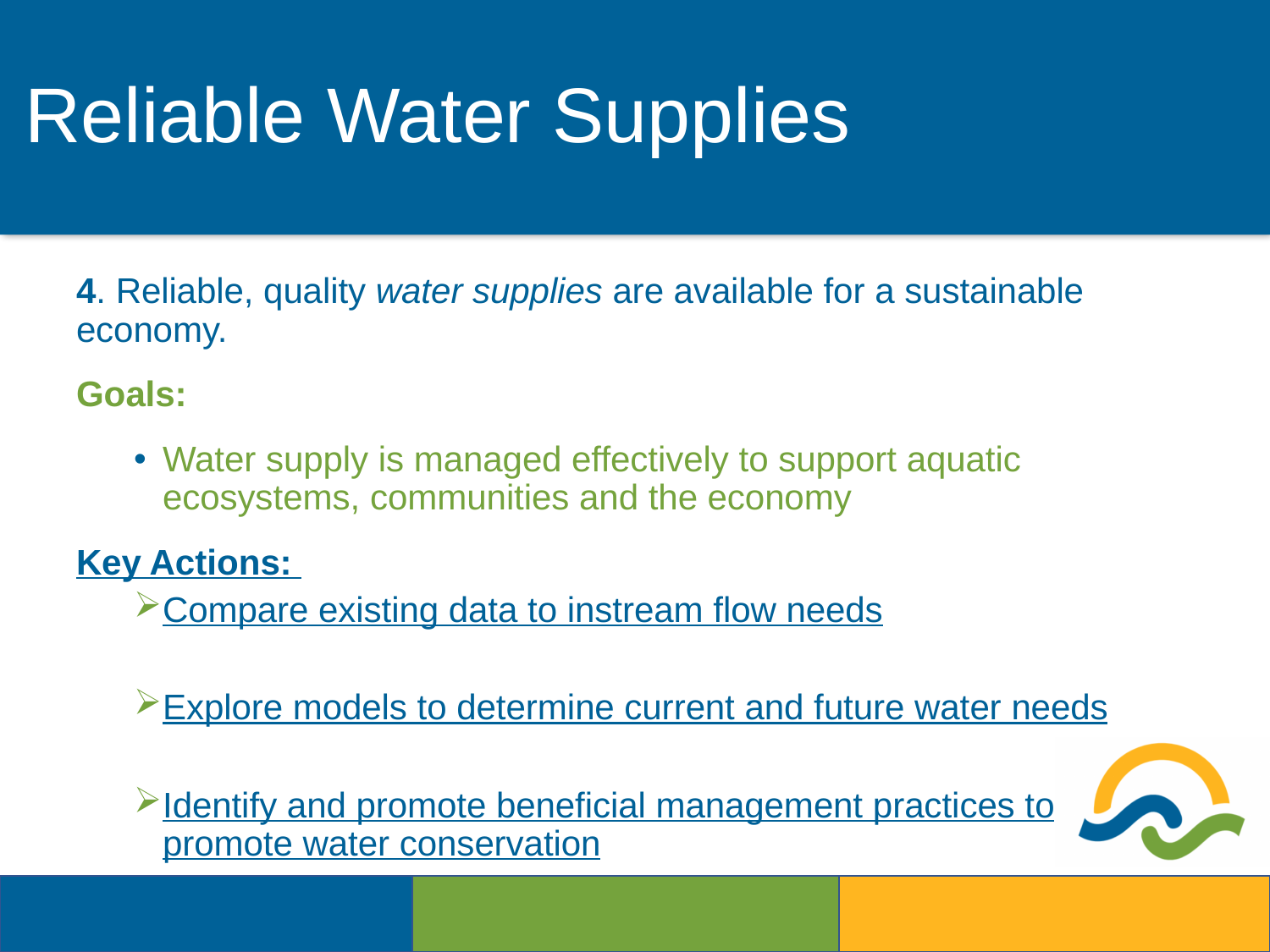

# Reliable Water Supplies
4. Reliable, quality water supplies are available for a sustainable economy.
Goals:
Water supply is managed effectively to support aquatic ecosystems, communities and the economy
Key Actions:
Compare existing data to instream flow needs

Explore models to determine current and future water needs

Identify and promote beneficial management practices to promote water conservation